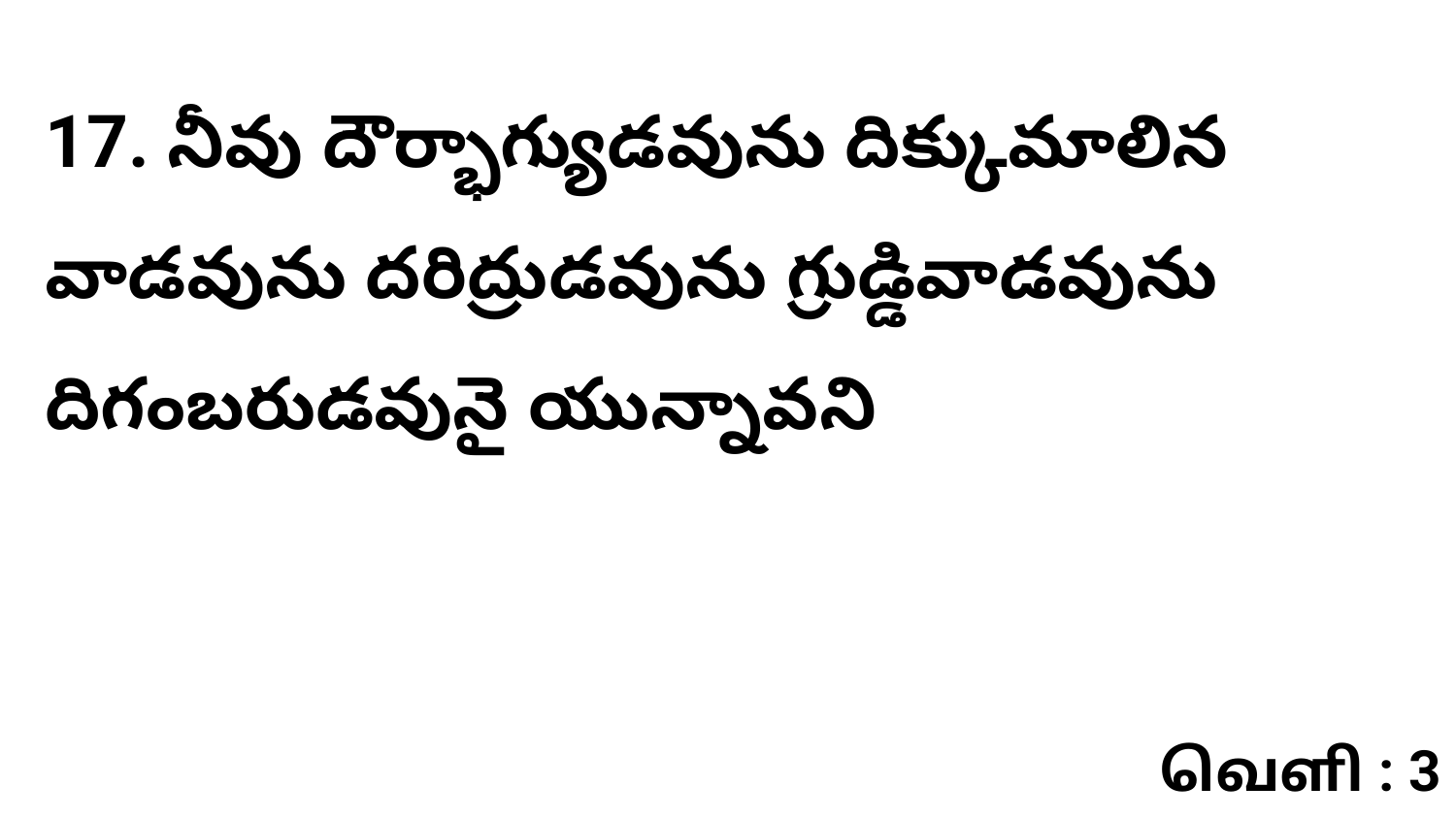

17. నీవు దౌర్భాగ్యుడవును దిక్కుమాలిన వాడవును దరిద్రుడవును గ్రుడ్డివాడవును దిగంబరుడవునై యున్నావని
வெளி : 3